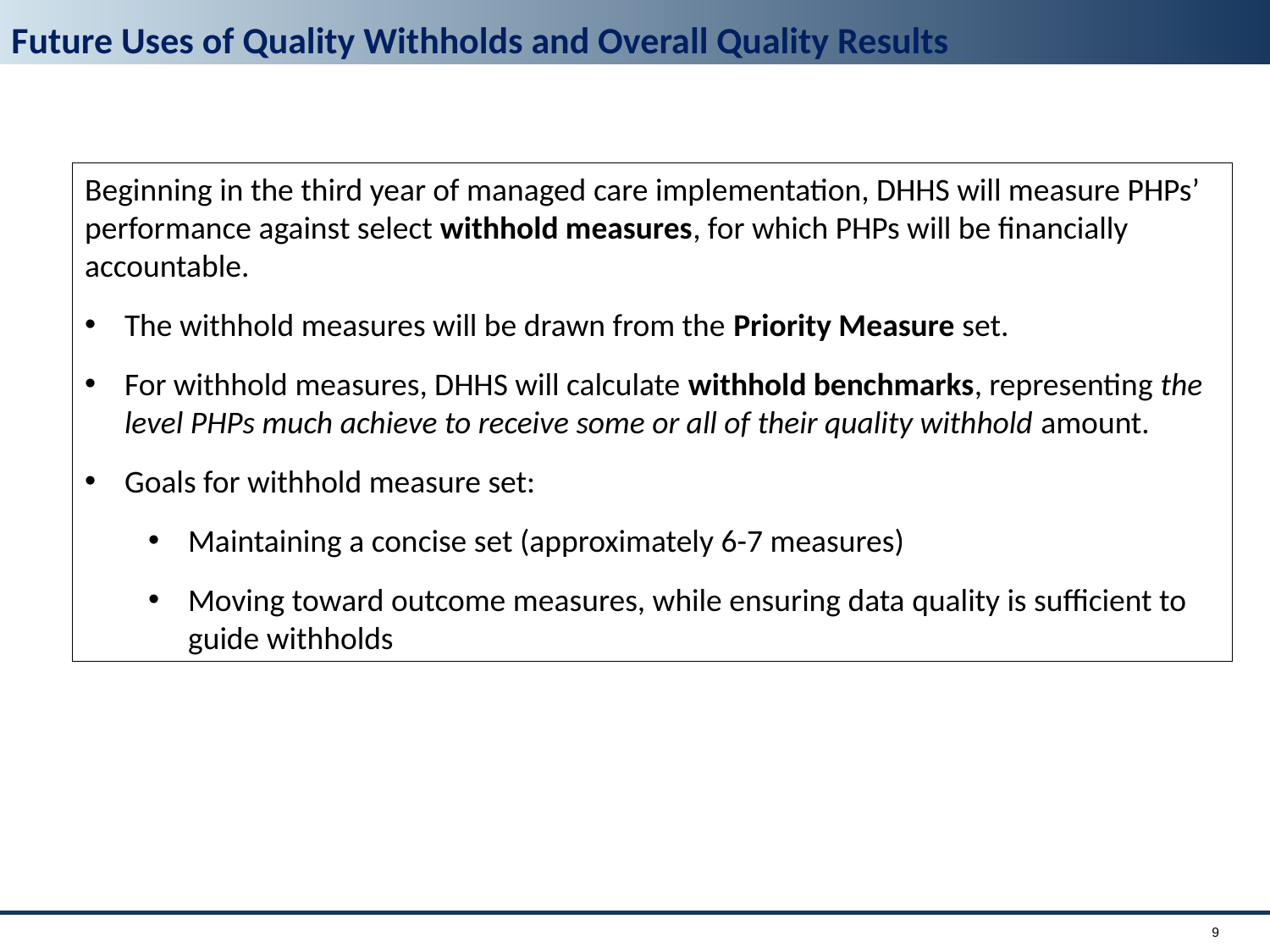

Future Uses of Quality Withholds and Overall Quality Results
Beginning in the third year of managed care implementation, DHHS will measure PHPs’ performance against select withhold measures, for which PHPs will be financially accountable.
The withhold measures will be drawn from the Priority Measure set.
For withhold measures, DHHS will calculate withhold benchmarks, representing the level PHPs much achieve to receive some or all of their quality withhold amount.
Goals for withhold measure set:
Maintaining a concise set (approximately 6-7 measures)
Moving toward outcome measures, while ensuring data quality is sufficient to guide withholds
9